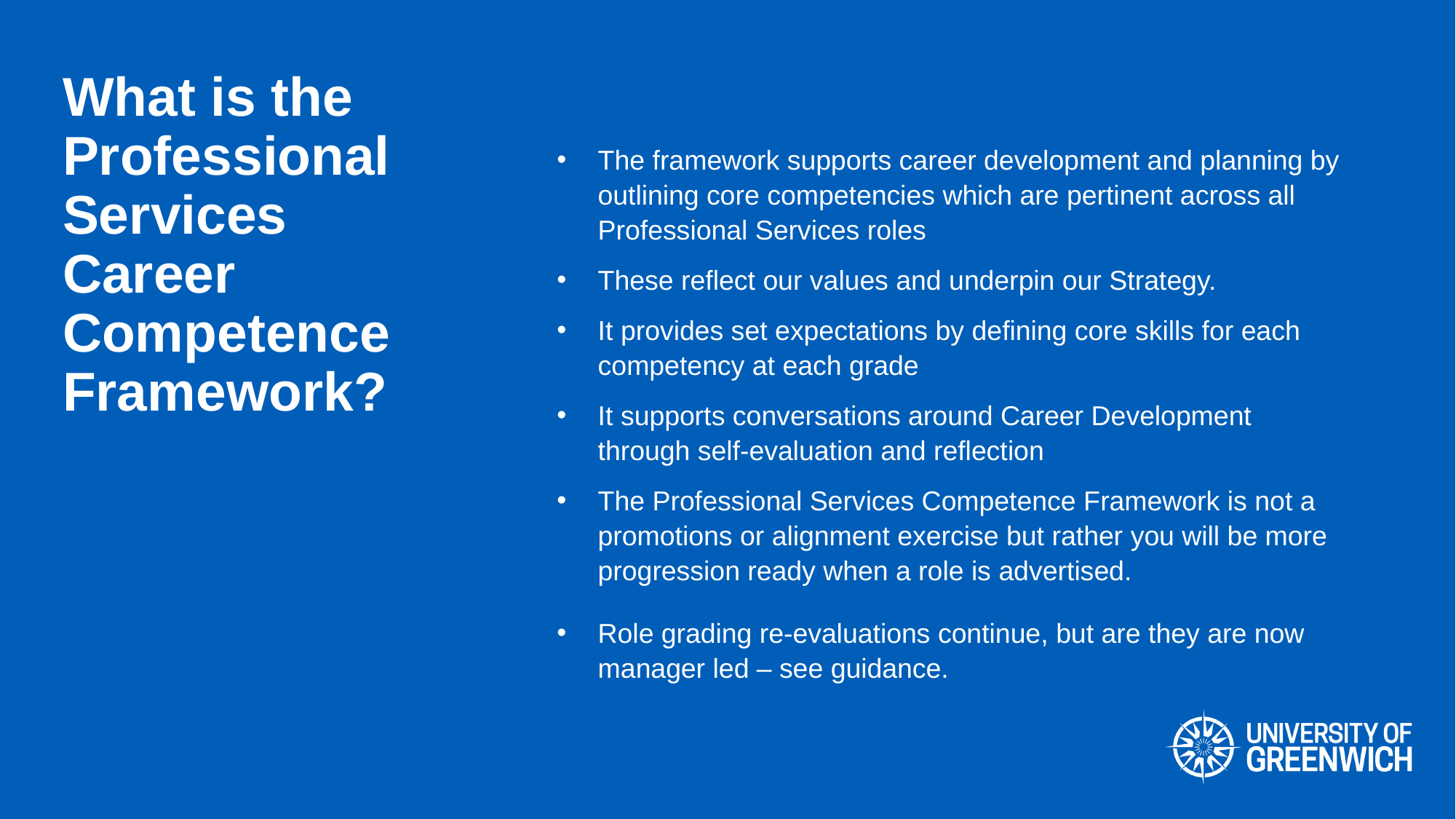

The framework supports career development and planning by outlining core competencies which are pertinent across all Professional Services roles
These reflect our values and underpin our Strategy.
It provides set expectations by defining core skills for each competency at each grade
It supports conversations around Career Development through self-evaluation and reflection
The Professional Services Competence Framework is not a promotions or alignment exercise but rather you will be more progression ready when a role is advertised.
Role grading re-evaluations continue, but are they are now manager led – see guidance.
# What is the Professional Services Career Competence Framework?